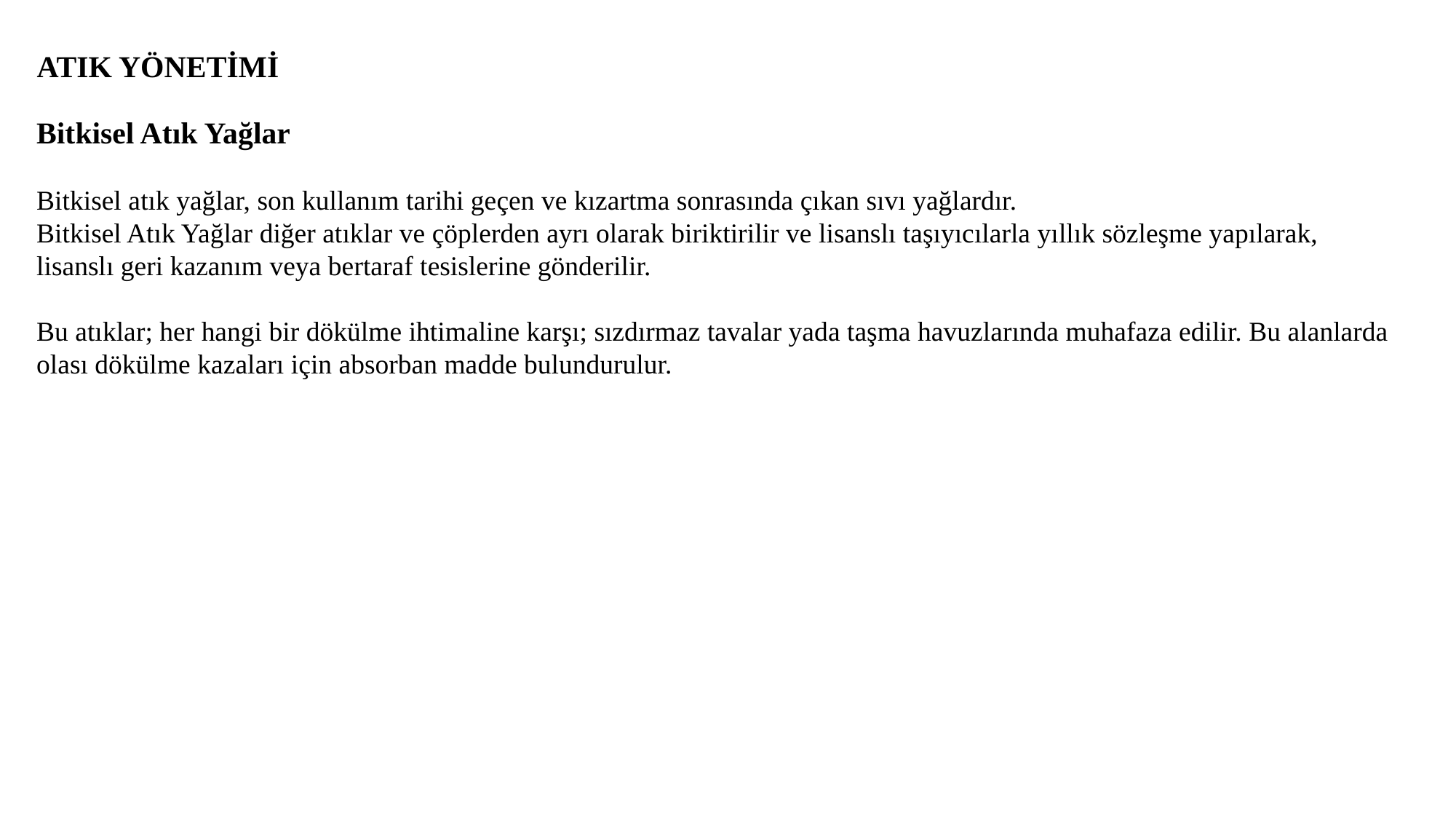

ATIK YÖNETİMİ
Bitkisel Atık Yağlar

Bitkisel atık yağlar, son kullanım tarihi geçen ve kızartma sonrasında çıkan sıvı yağlardır.
Bitkisel Atık Yağlar diğer atıklar ve çöplerden ayrı olarak biriktirilir ve lisanslı taşıyıcılarla yıllık sözleşme yapılarak, lisanslı geri kazanım veya bertaraf tesislerine gönderilir.

Bu atıklar; her hangi bir dökülme ihtimaline karşı; sızdırmaz tavalar yada taşma havuzlarında muhafaza edilir. Bu alanlarda olası dökülme kazaları için absorban madde bulundurulur.